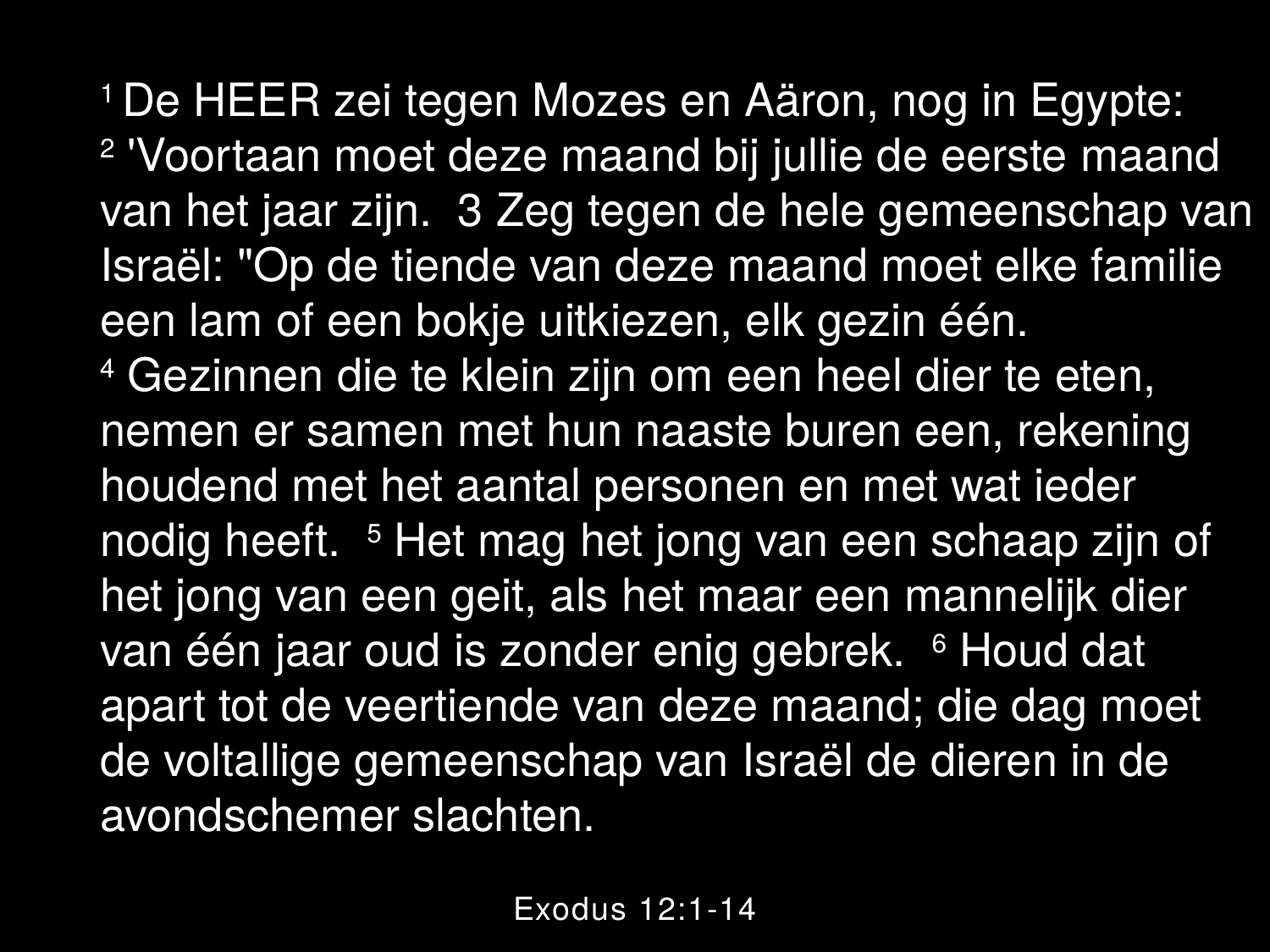

Prijs onze Heer, Hij alleen is de machtige God, vol van majesteit. Kom en buig neer, loof zijn heil'ge naam. Breng dan aan Hem, als een offer een zoete geur. De gebeden van je hart naar zijn troon. Geef Hem dank en eer. De Heer almachtig, zijn liefde duurt voor eeuwig. Zijn trouw en goedheid gaan ons voor. Zijn kracht zal nimmer falen of ontbreken en zijn liefde blijft.
1 De HEER zei tegen Mozes en Aäron, nog in Egypte:
2 'Voortaan moet deze maand bij jullie de eerste maand van het jaar zijn.  3 Zeg tegen de hele gemeenschap van Israël: "Op de tiende van deze maand moet elke familie een lam of een bokje uitkiezen, elk gezin één.
4 Gezinnen die te klein zijn om een heel dier te eten, nemen er samen met hun naaste buren een, rekening houdend met het aantal personen en met wat ieder nodig heeft.  5 Het mag het jong van een schaap zijn of het jong van een geit, als het maar een mannelijk dier van één jaar oud is zonder enig gebrek.  6 Houd dat apart tot de veertiende van deze maand; die dag moet de voltallige gemeenschap van Israël de dieren in de avondschemer slachten.
Exodus 12:1-14